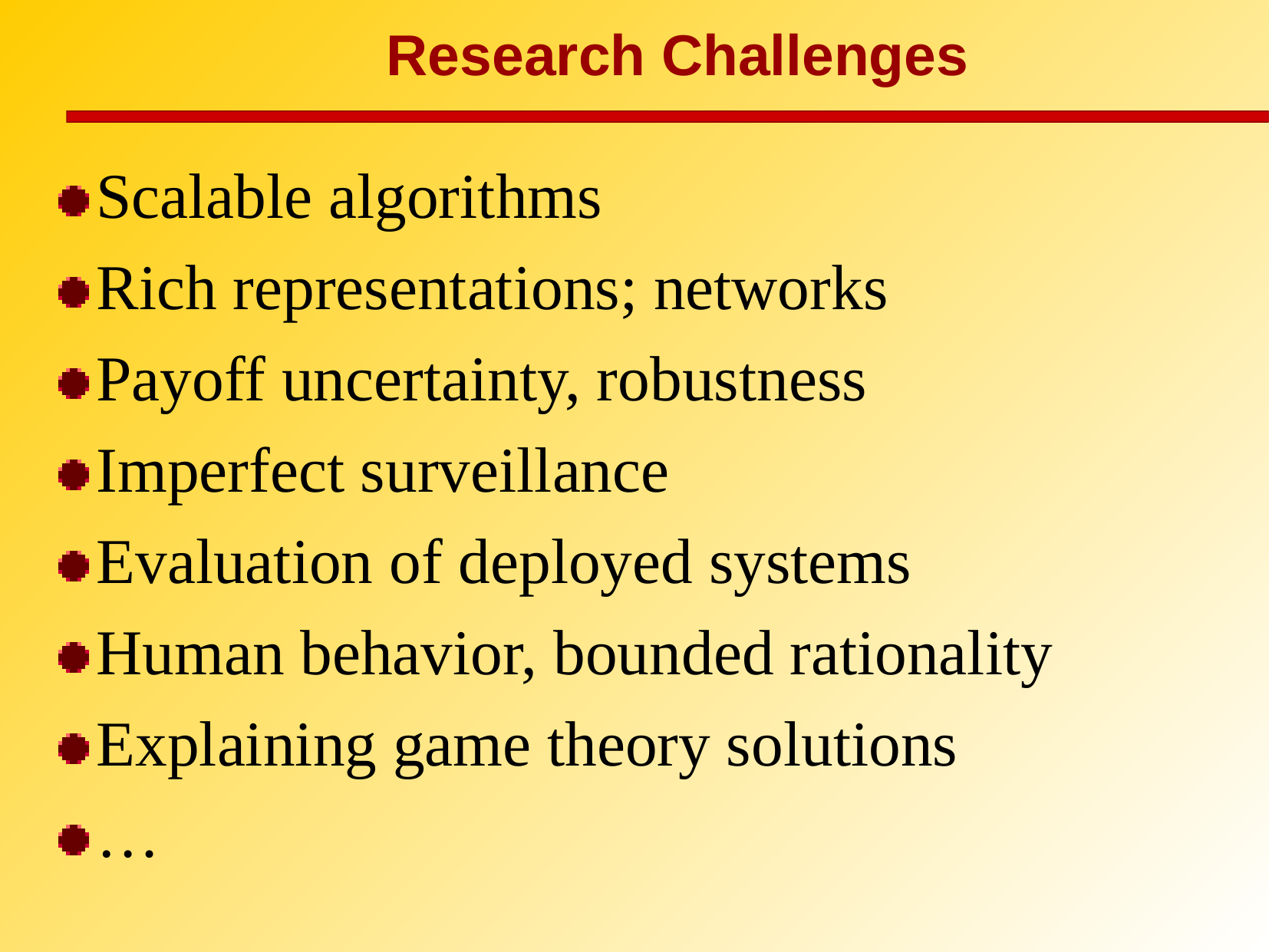

# Research Challenges
Scalable algorithms
Rich representations; networks
Payoff uncertainty, robustness
Imperfect surveillance
Evaluation of deployed systems
Human behavior, bounded rationality
Explaining game theory solutions
…